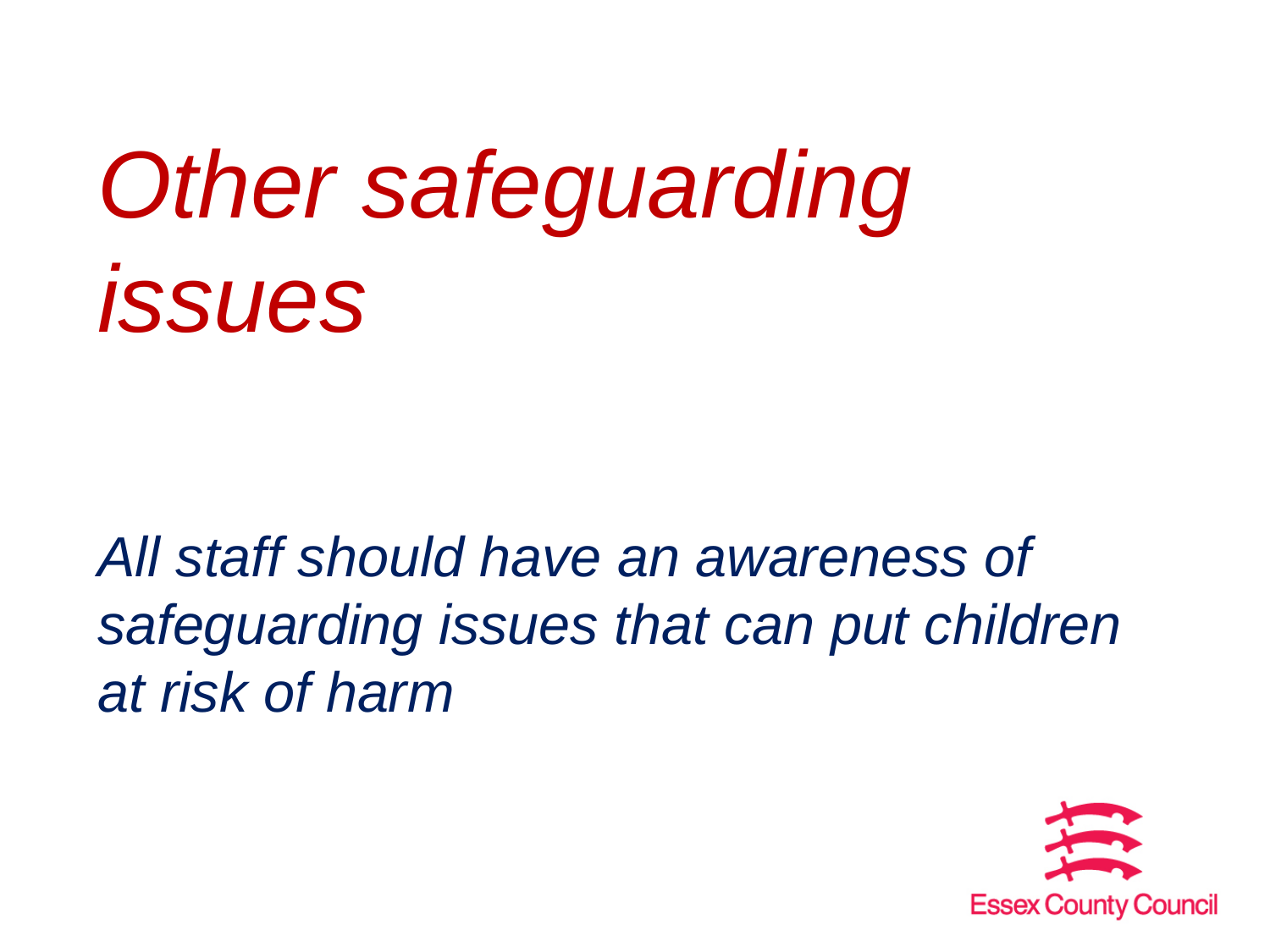

Other safeguarding issues

All staff should have an awareness of safeguarding issues that can put children at risk of harm